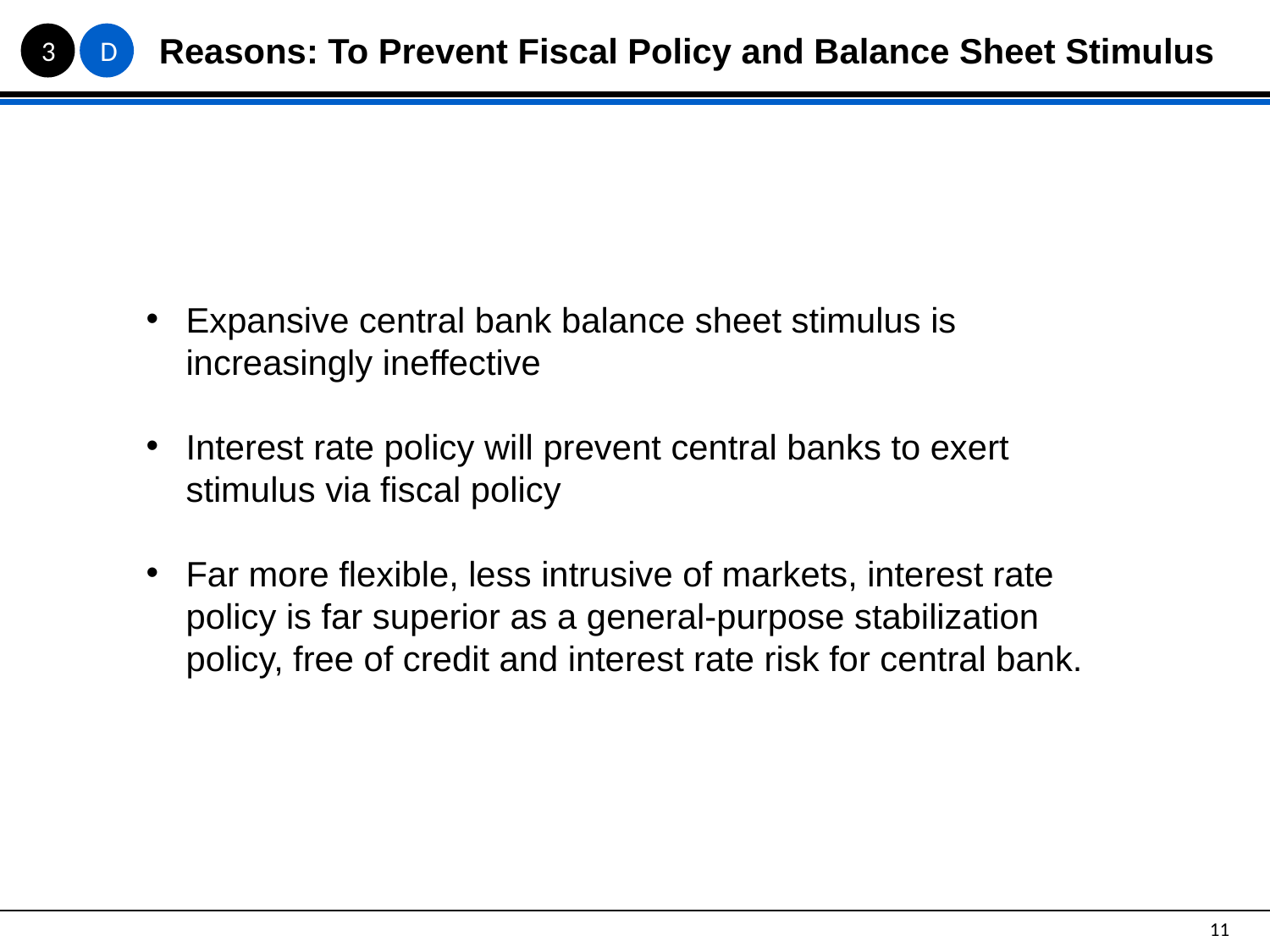

Reasons: To Prevent Fiscal Policy and Balance Sheet Stimulus
3
D
Expansive central bank balance sheet stimulus is increasingly ineffective

Interest rate policy will prevent central banks to exert stimulus via fiscal policy

Far more flexible, less intrusive of markets, interest rate policy is far superior as a general-purpose stabilization policy, free of credit and interest rate risk for central bank.
11